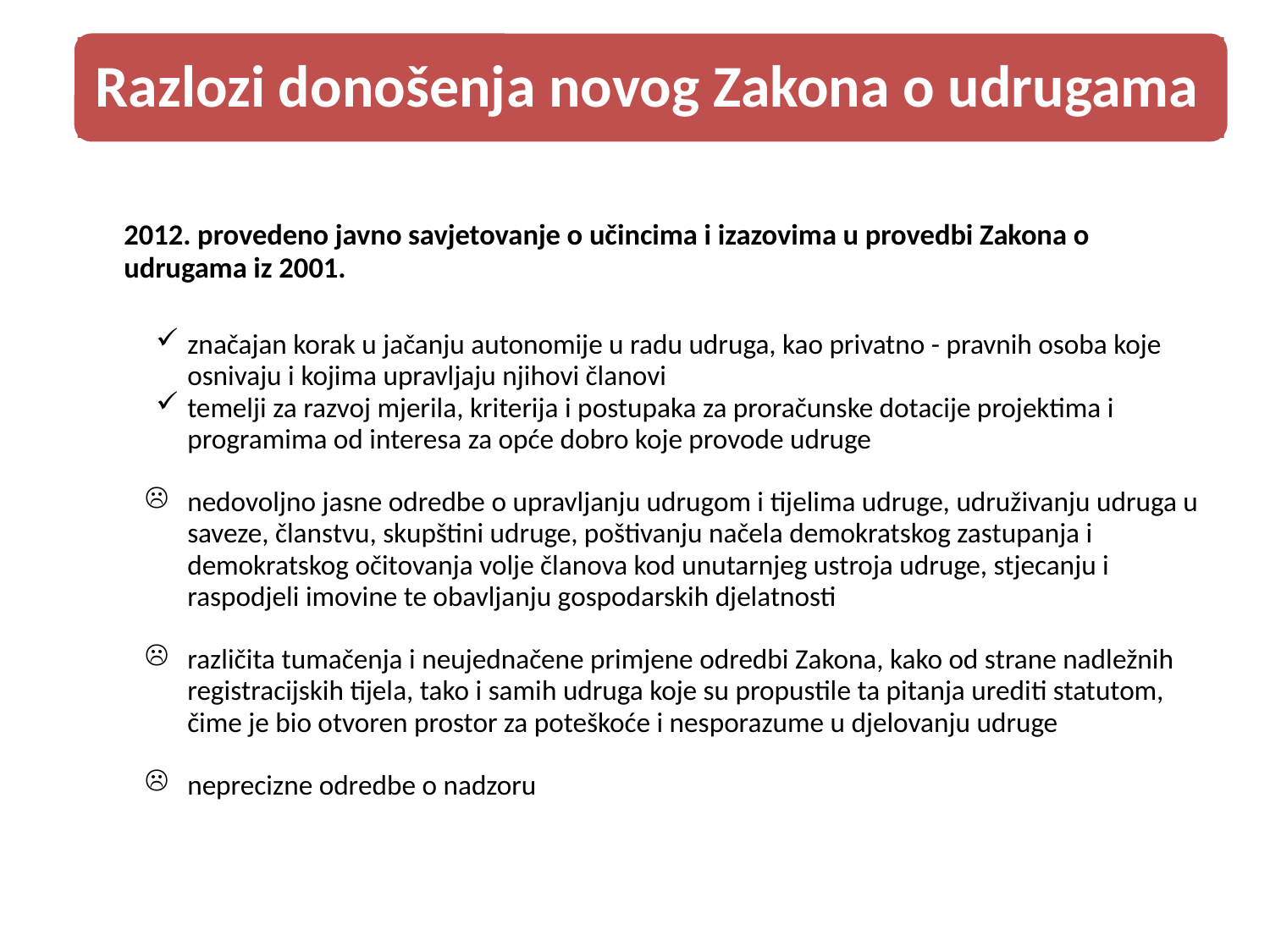

Razlozi donošenja novog Zakona o udrugama
2012. provedeno javno savjetovanje o učincima i izazovima u provedbi Zakona o udrugama iz 2001.

značajan korak u jačanju autonomije u radu udruga, kao privatno - pravnih osoba koje osnivaju i kojima upravljaju njihovi članovi
temelji za razvoj mjerila, kriterija i postupaka za proračunske dotacije projektima i programima od interesa za opće dobro koje provode udruge

nedovoljno jasne odredbe o upravljanju udrugom i tijelima udruge, udruživanju udruga u saveze, članstvu, skupštini udruge, poštivanju načela demokratskog zastupanja i demokratskog očitovanja volje članova kod unutarnjeg ustroja udruge, stjecanju i raspodjeli imovine te obavljanju gospodarskih djelatnosti

različita tumačenja i neujednačene primjene odredbi Zakona, kako od strane nadležnih registracijskih tijela, tako i samih udruga koje su propustile ta pitanja urediti statutom, čime je bio otvoren prostor za poteškoće i nesporazume u djelovanju udruge

neprecizne odredbe o nadzoru